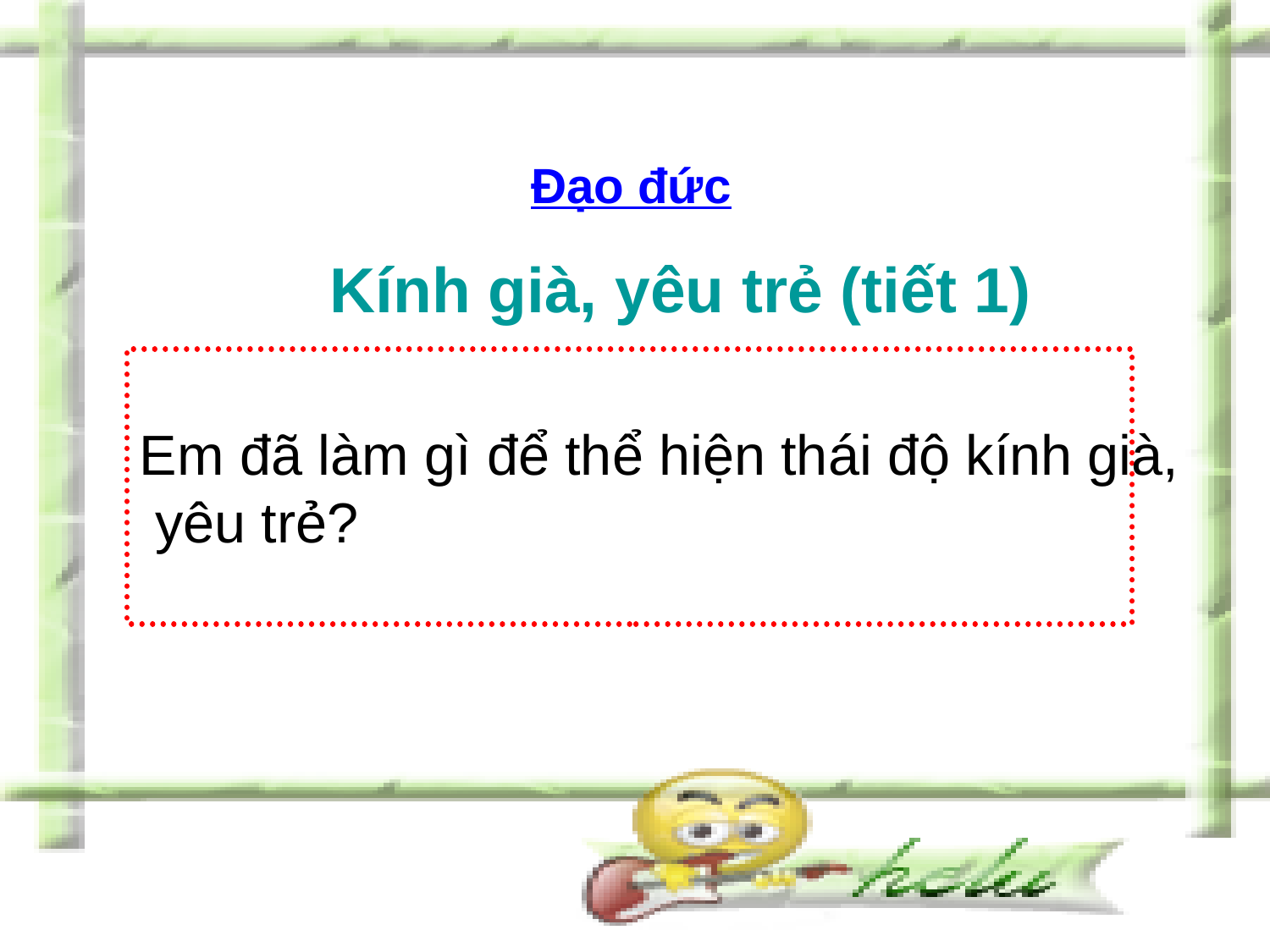

Đạo đức
Kính già, yêu trẻ (tiết 1)
Em đã làm gì để thể hiện thái độ kính già,
 yêu trẻ?